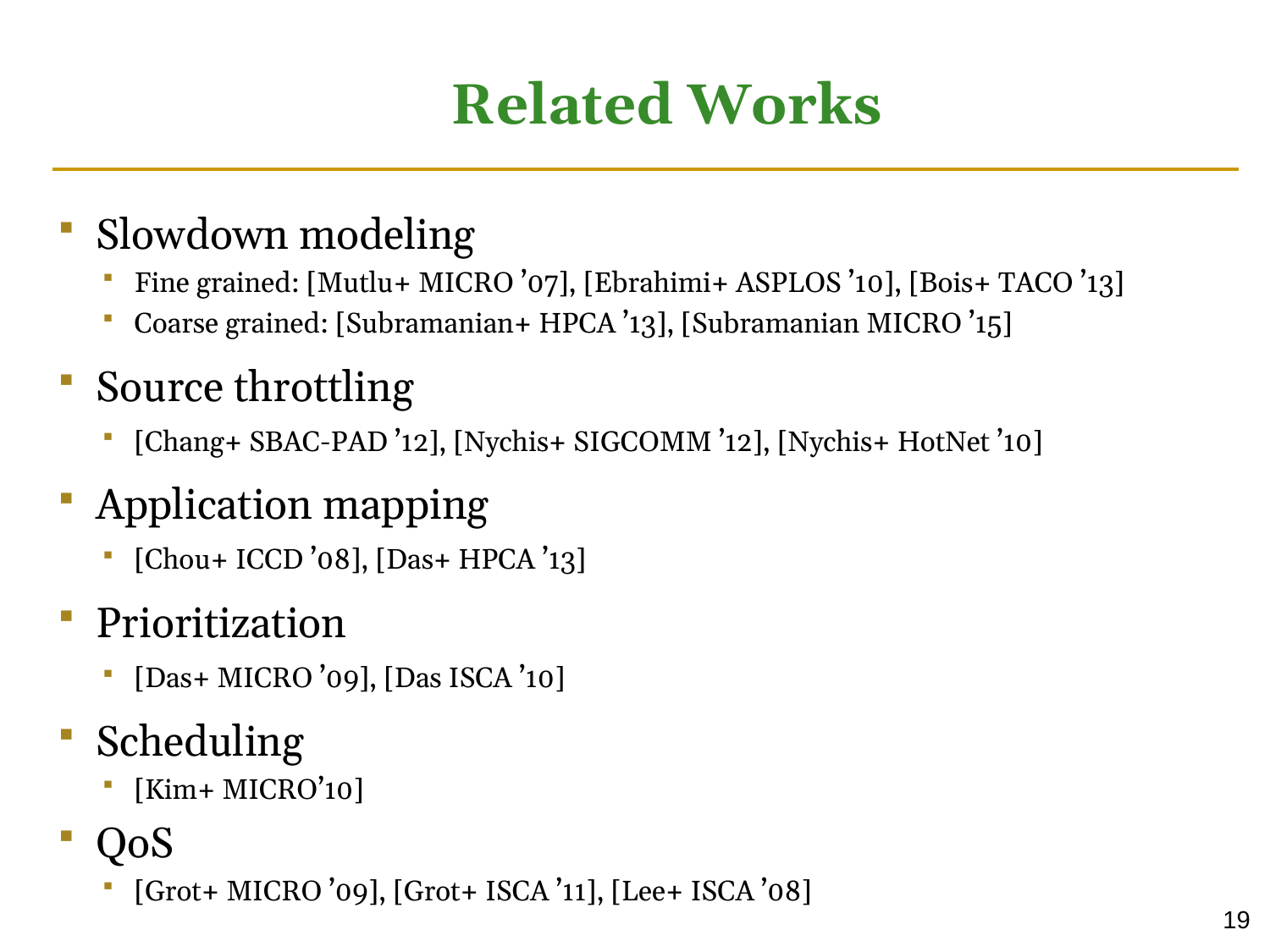

# Related Works
Slowdown modeling
Fine grained: [Mutlu+ MICRO ’07], [Ebrahimi+ ASPLOS ’10], [Bois+ TACO ’13]
Coarse grained: [Subramanian+ HPCA ’13], [Subramanian MICRO ’15]
Source throttling
[Chang+ SBAC-PAD ’12], [Nychis+ SIGCOMM ’12], [Nychis+ HotNet ’10]
Application mapping
[Chou+ ICCD ’08], [Das+ HPCA ’13]
Prioritization
[Das+ MICRO ’09], [Das ISCA ’10]
Scheduling
[Kim+ MICRO’10]
QoS
[Grot+ MICRO ’09], [Grot+ ISCA ’11], [Lee+ ISCA ’08]
19